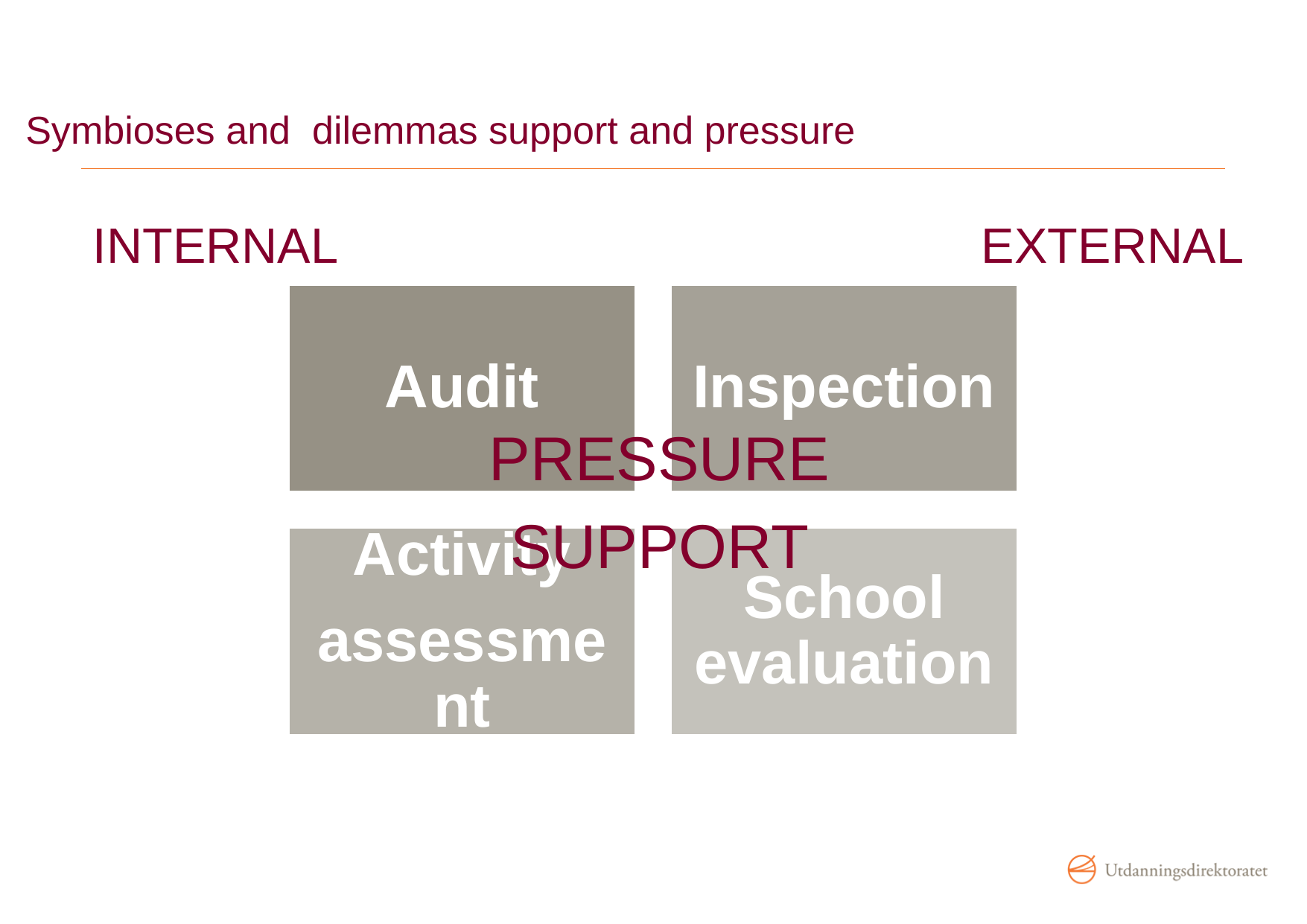

# Symbioses and  dilemmas support and pressure
INTERNAL
EXTERNAL

Audit
Inspection
Activity
assessment
School evaluation
PRESSURE
SUPPORT